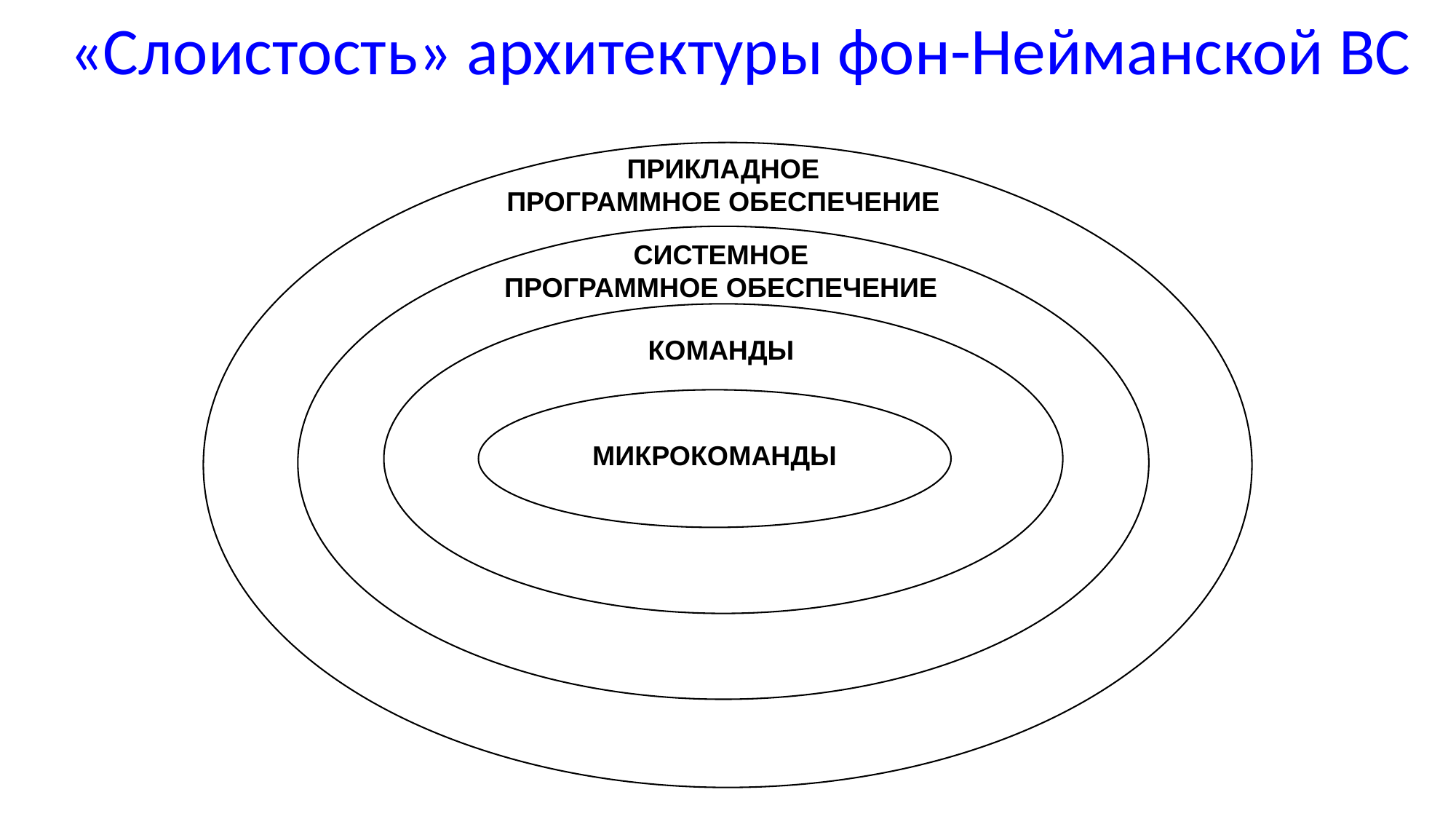

# «Слоистость» архитектуры фон-Нейманской ВС

ПРИКЛАДНОЕ
ПРОГРАММНОЕ ОБЕСПЕЧЕНИЕ

СИСТЕМНОЕ
ПРОГРАММНОЕ ОБЕСПЕЧЕНИЕ

КОМАНДЫ

МИКРОКОМАНДЫ